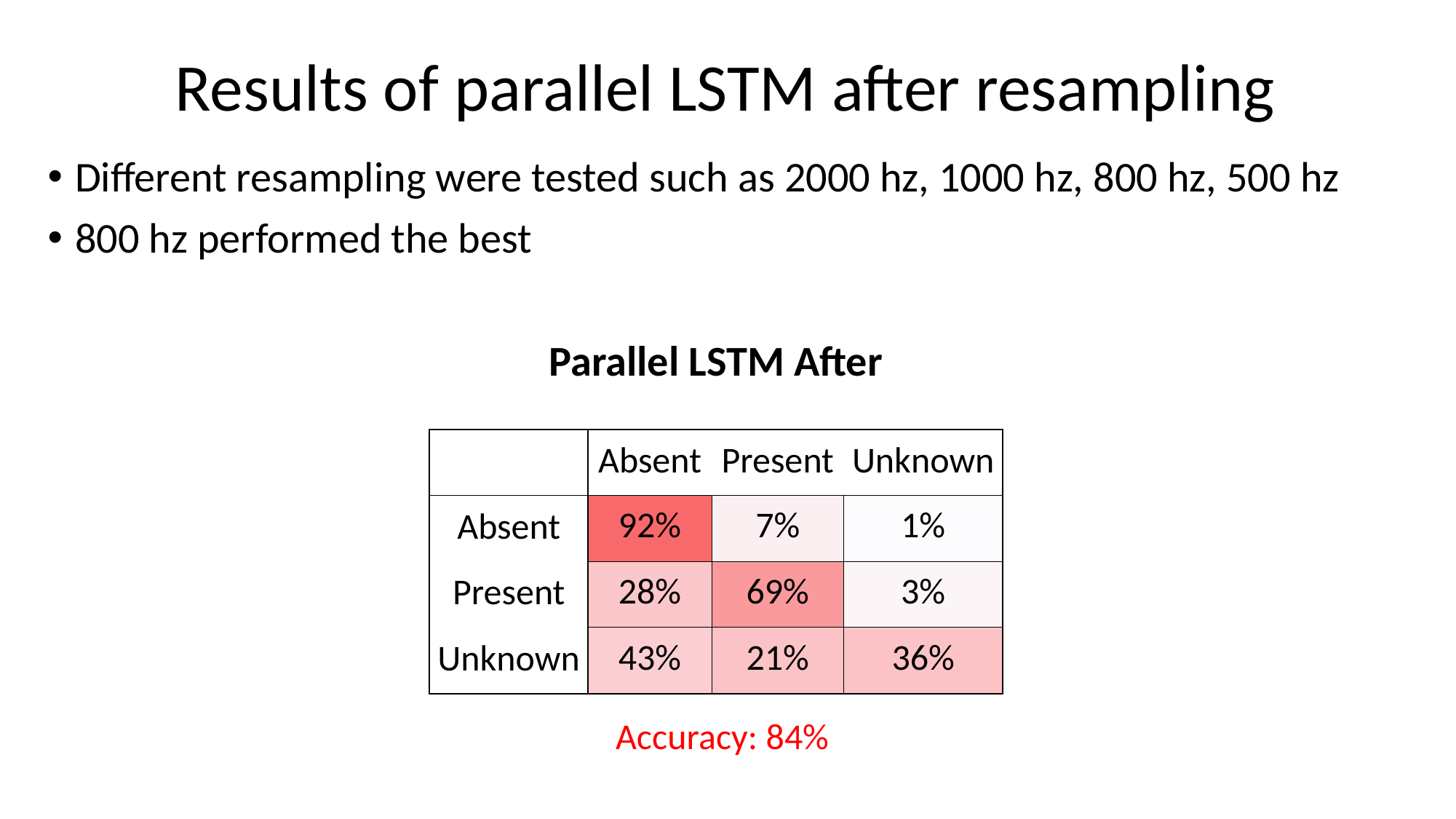

# Results of parallel LSTM after resampling
Different resampling were tested such as 2000 hz, 1000 hz, 800 hz, 500 hz
800 hz performed the best

Parallel LSTM After
|  | Absent | Present | Unknown |
| --- | --- | --- | --- |
| Absent | 92% | 7% | 1% |
| Present | 28% | 69% | 3% |
| Unknown | 43% | 21% | 36% |
Accuracy: 84%